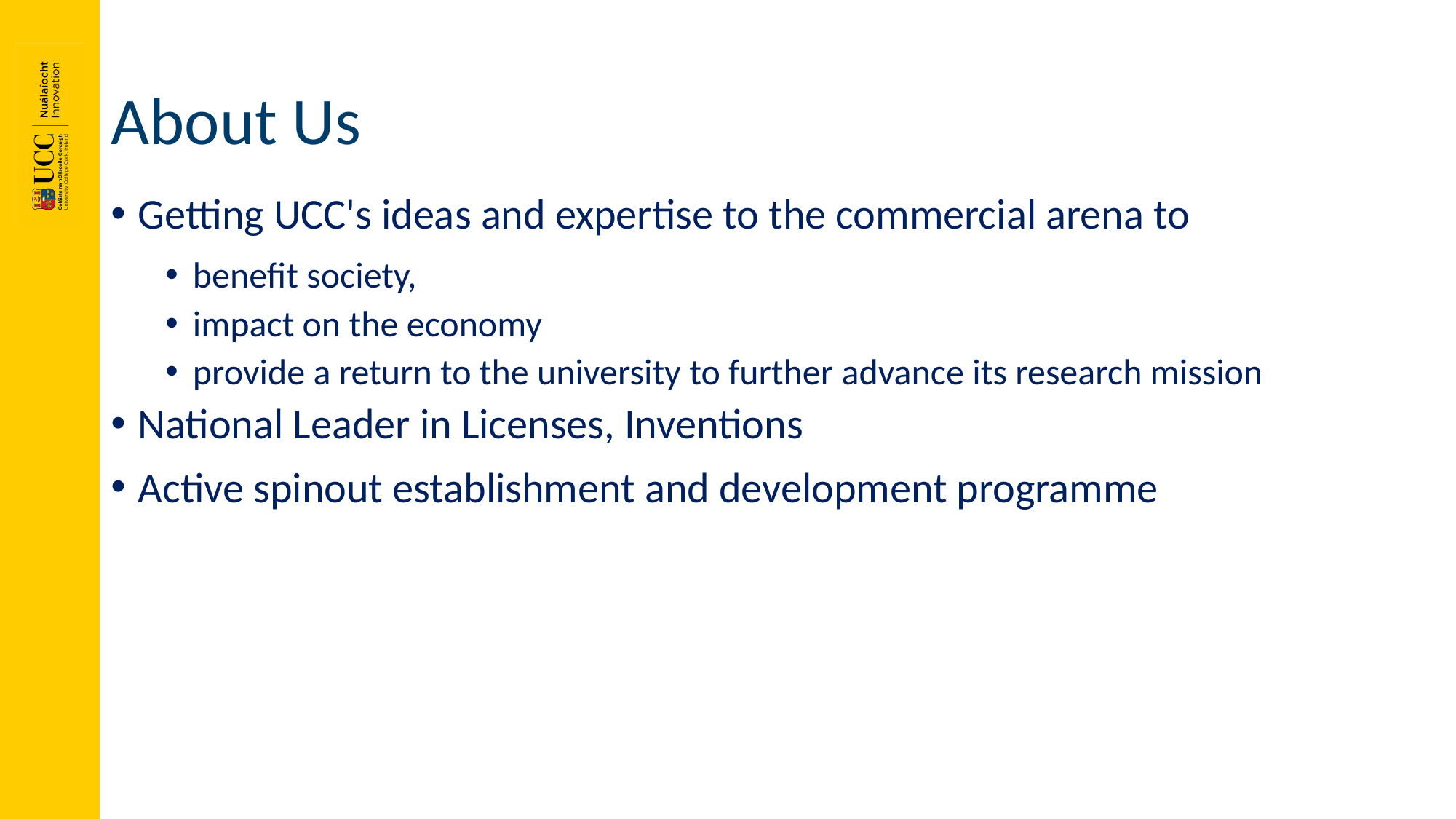

# About Us
Getting UCC's ideas and expertise to the commercial arena to
benefit society,
impact on the economy
provide a return to the university to further advance its research mission
National Leader in Licenses, Inventions
Active spinout establishment and development programme